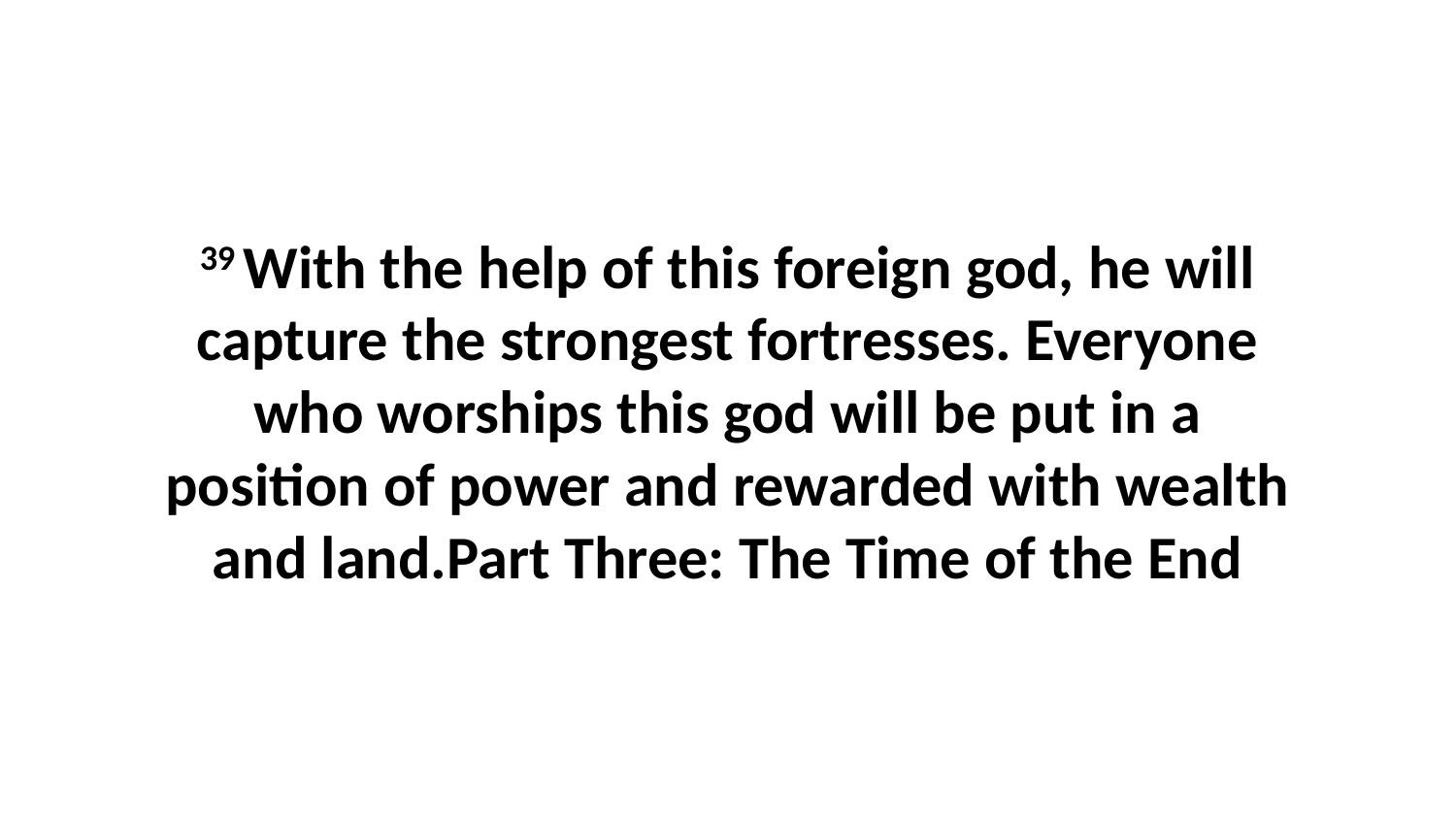

39 With the help of this foreign god, he will capture the strongest fortresses. Everyone who worships this god will be put in a position of power and rewarded with wealth and land.Part Three: The Time of the End